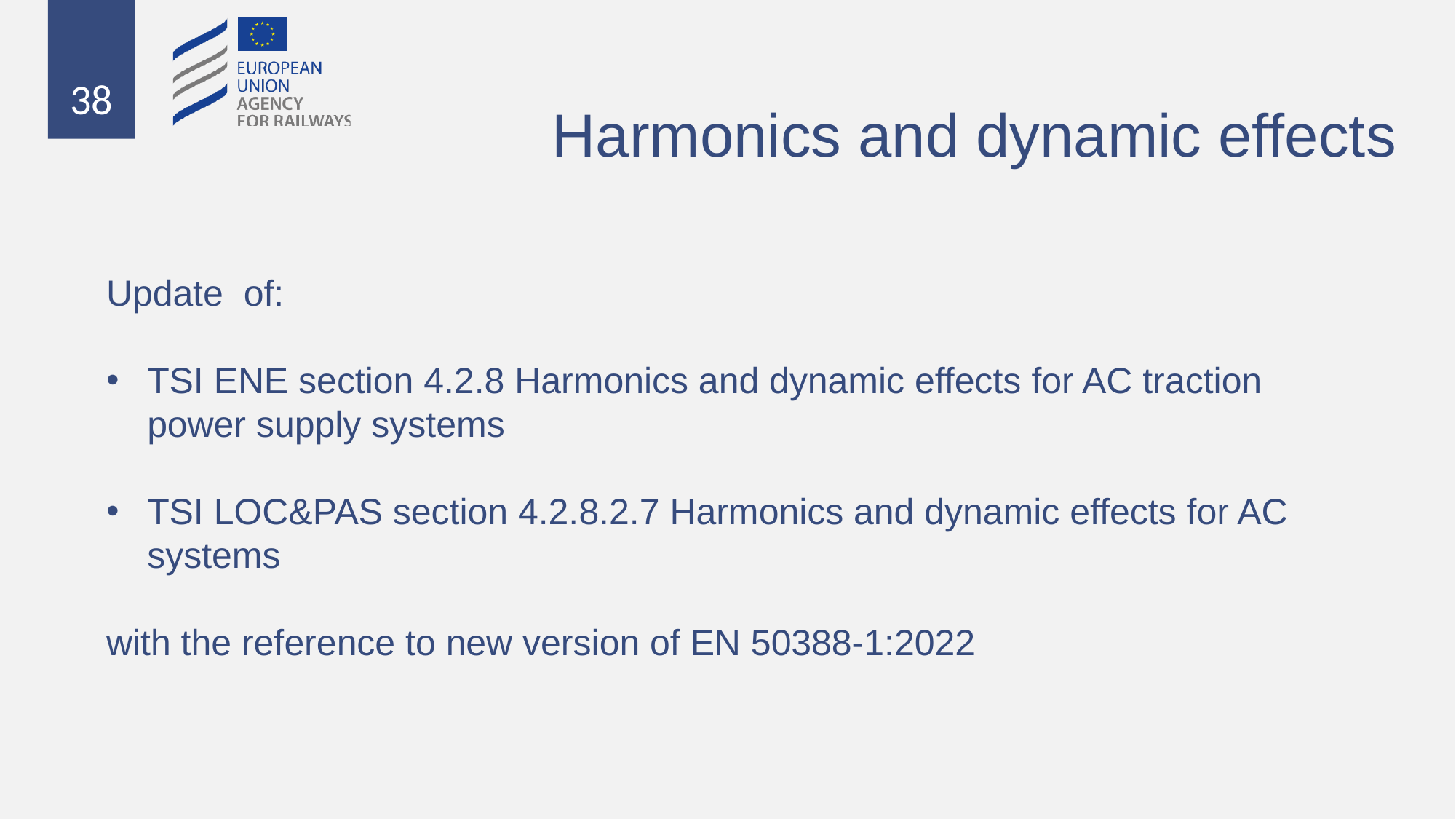

# Harmonics and dynamic effects

Update  of:

TSI ENE section 4.2.8 Harmonics and dynamic effects for AC traction power supply systems

TSI LOC&PAS section 4.2.8.2.7 Harmonics and dynamic effects for AC systems

with the reference to new version of EN 50388-1:2022